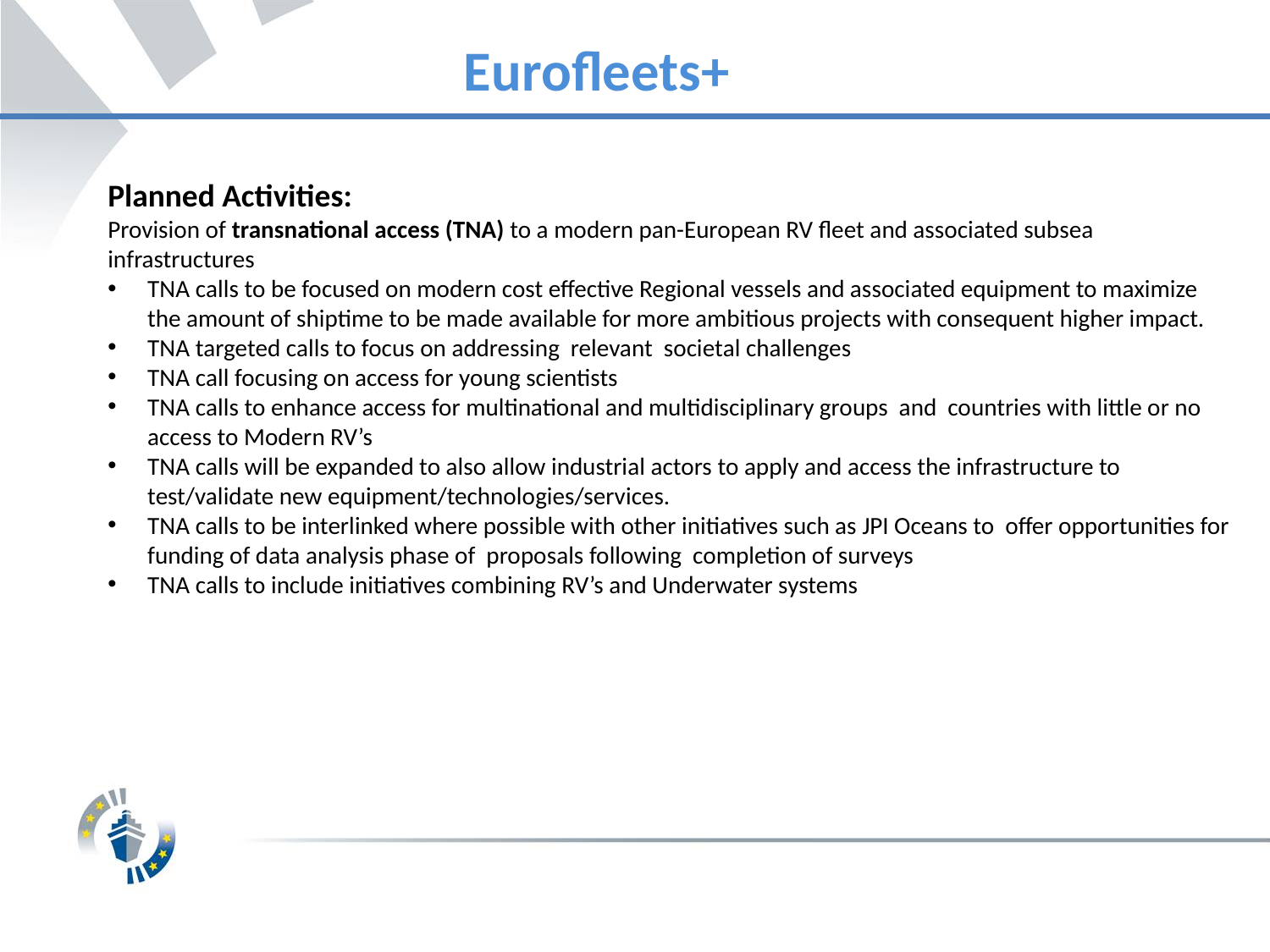

# Eurofleets+

Planned Activities:
Provision of transnational access (TNA) to a modern pan-European RV fleet and associated subsea infrastructures
TNA calls to be focused on modern cost effective Regional vessels and associated equipment to maximize the amount of shiptime to be made available for more ambitious projects with consequent higher impact.
TNA targeted calls to focus on addressing  relevant  societal challenges
TNA call focusing on access for young scientists
TNA calls to enhance access for multinational and multidisciplinary groups  and  countries with little or no access to Modern RV’s
TNA calls will be expanded to also allow industrial actors to apply and access the infrastructure to test/validate new equipment/technologies/services.
TNA calls to be interlinked where possible with other initiatives such as JPI Oceans to  offer opportunities for funding of data analysis phase of  proposals following  completion of surveys
TNA calls to include initiatives combining RV’s and Underwater systems